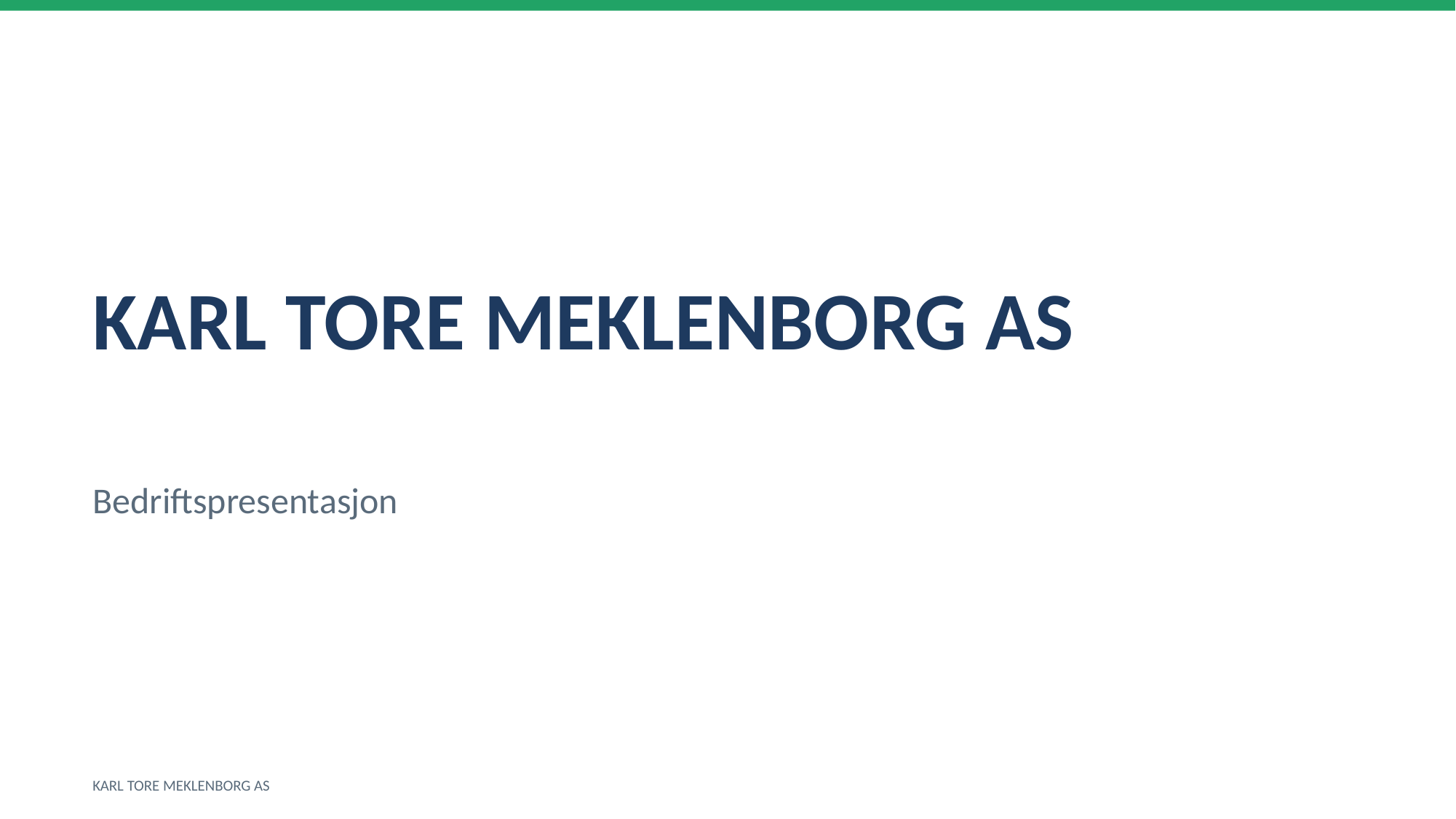

KARL TORE MEKLENBORG AS
Bedriftspresentasjon
KARL TORE MEKLENBORG AS